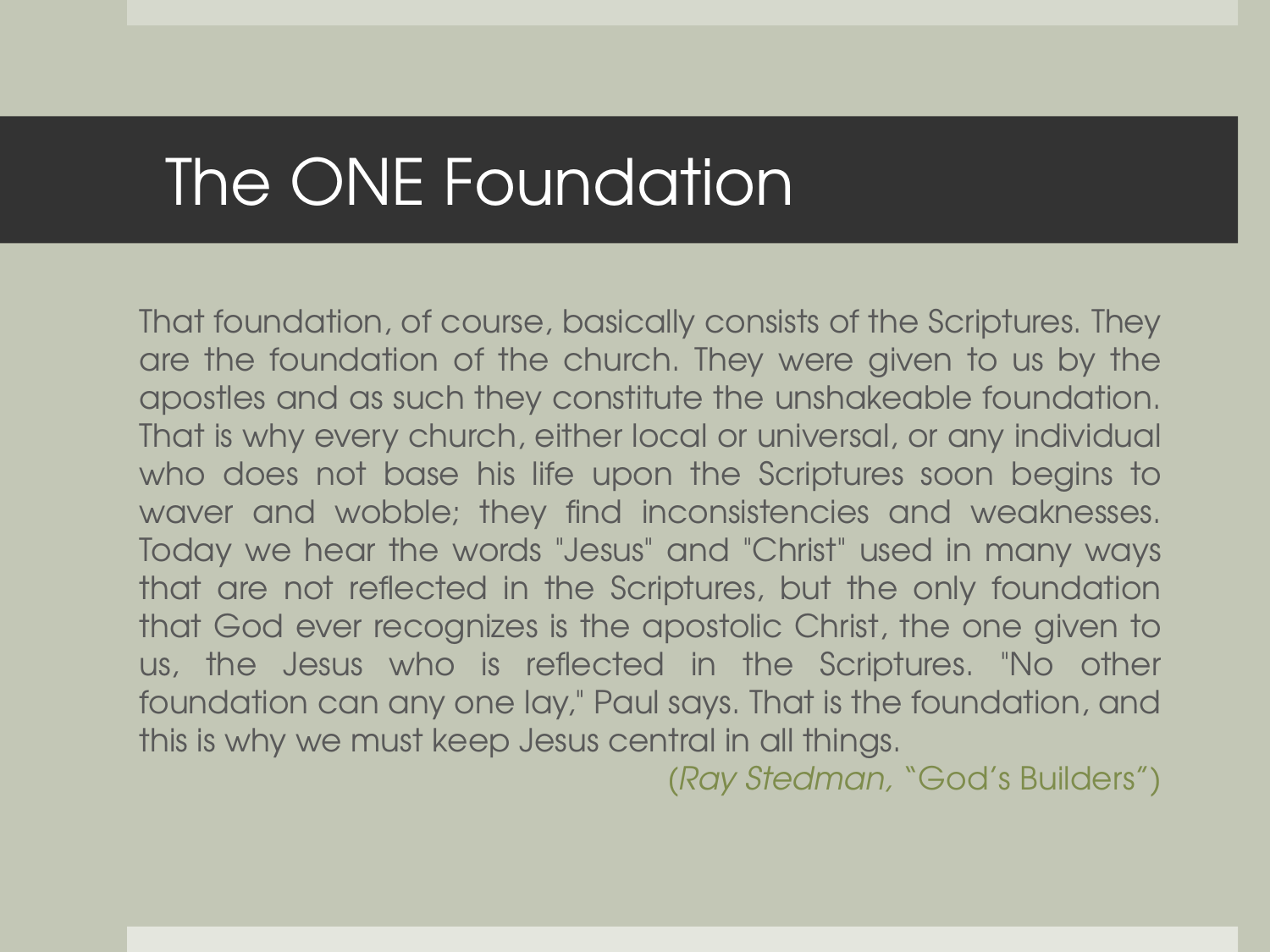

# The ONE Foundation
That foundation, of course, basically consists of the Scriptures. They are the foundation of the church. They were given to us by the apostles and as such they constitute the unshakeable foundation. That is why every church, either local or universal, or any individual who does not base his life upon the Scriptures soon begins to waver and wobble; they find inconsistencies and weaknesses. Today we hear the words "Jesus" and "Christ" used in many ways that are not reflected in the Scriptures, but the only foundation that God ever recognizes is the apostolic Christ, the one given to us, the Jesus who is reflected in the Scriptures. "No other foundation can any one lay," Paul says. That is the foundation, and this is why we must keep Jesus central in all things.
(Ray Stedman, “God’s Builders”)